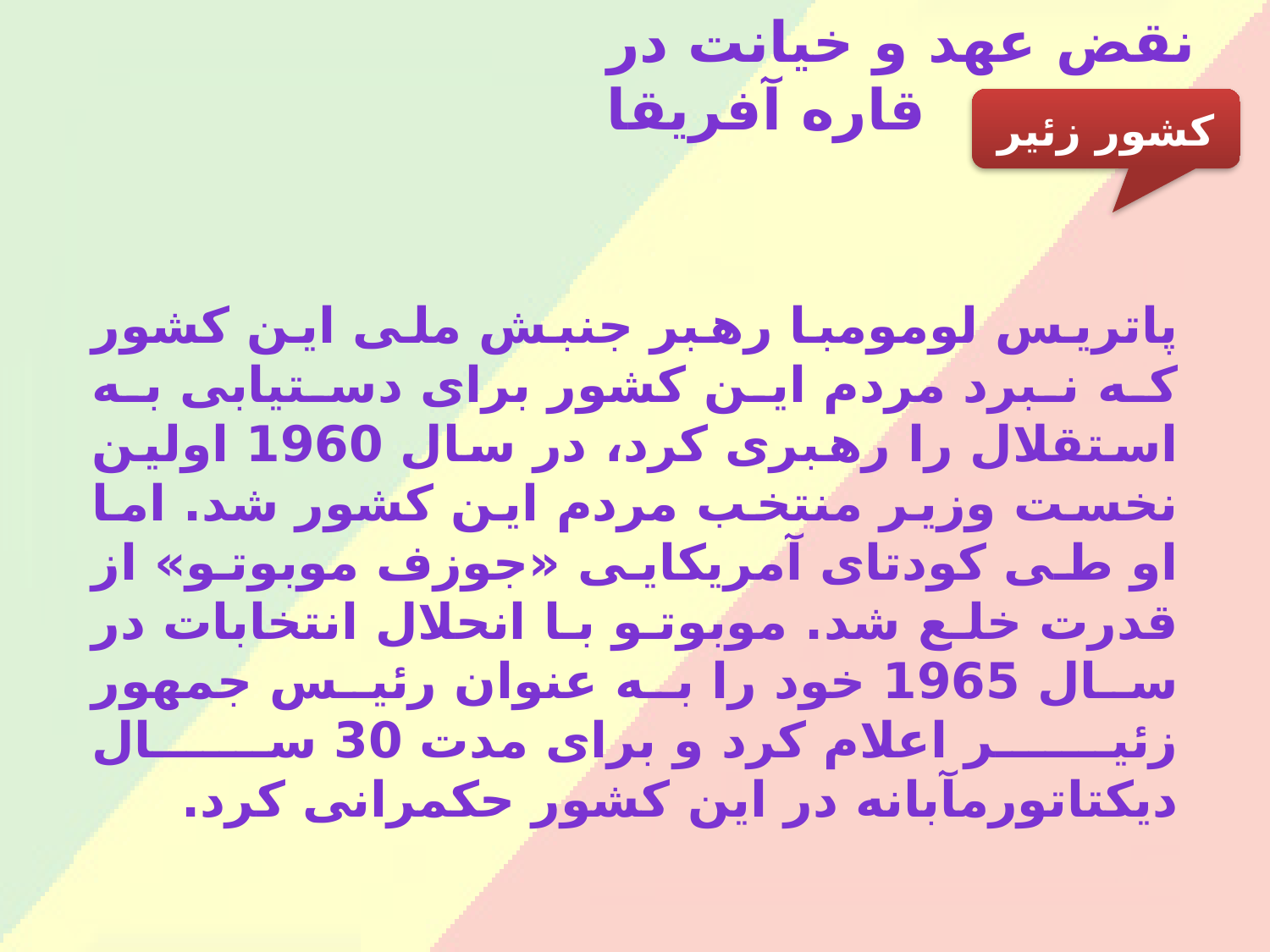

نقض عهد و خیانت در قاره آفریقا
کشور زئیر
پاتریس لومومبا رهبر جنبش ملی این کشور که نبرد مردم این کشور برای دستیابی به استقلال را رهبری کرد، در سال 1960 اولین نخست وزیر منتخب مردم این کشور شد. اما او طی کودتای آمریکایی «جوزف موبوتو» از قدرت خلع شد. موبوتو با انحلال انتخابات در سال 1965 خود را به عنوان رئیس جمهور زئیر اعلام کرد و برای مدت 30 سال دیکتاتورمآبانه در این کشور حکمرانی کرد.